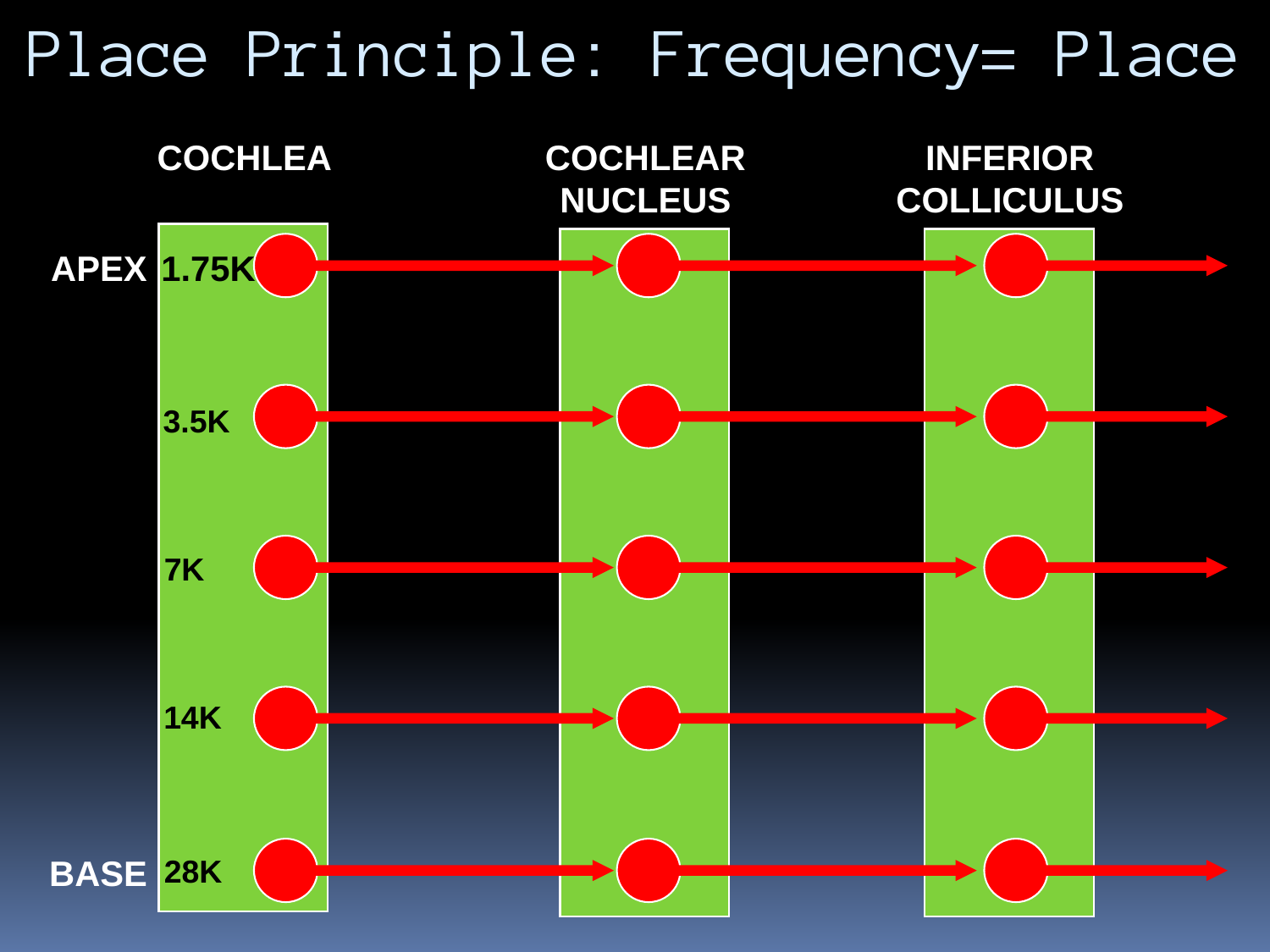

# Place Principle: Frequency= Place
COCHLEA
COCHLEAR
NUCLEUS
INFERIOR
COLLICULUS

APEX
1.75K

3.5K

7K

14K

BASE
28K